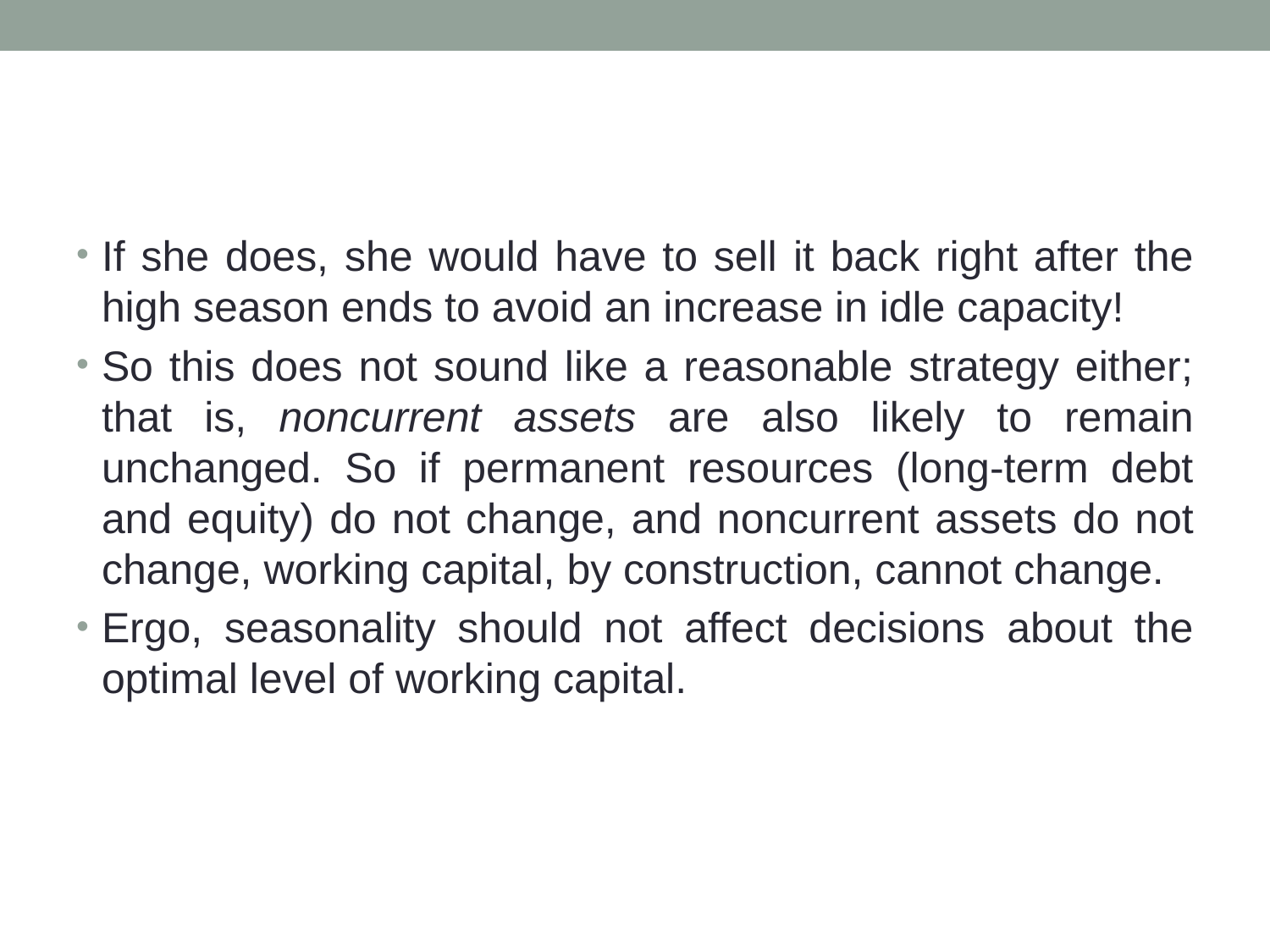

#
If she does, she would have to sell it back right after the high season ends to avoid an increase in idle capacity!
So this does not sound like a reasonable strategy either; that is, noncurrent assets are also likely to remain unchanged. So if permanent resources (long-term debt and equity) do not change, and noncurrent assets do not change, working capital, by construction, cannot change.
Ergo, seasonality should not affect decisions about the optimal level of working capital.